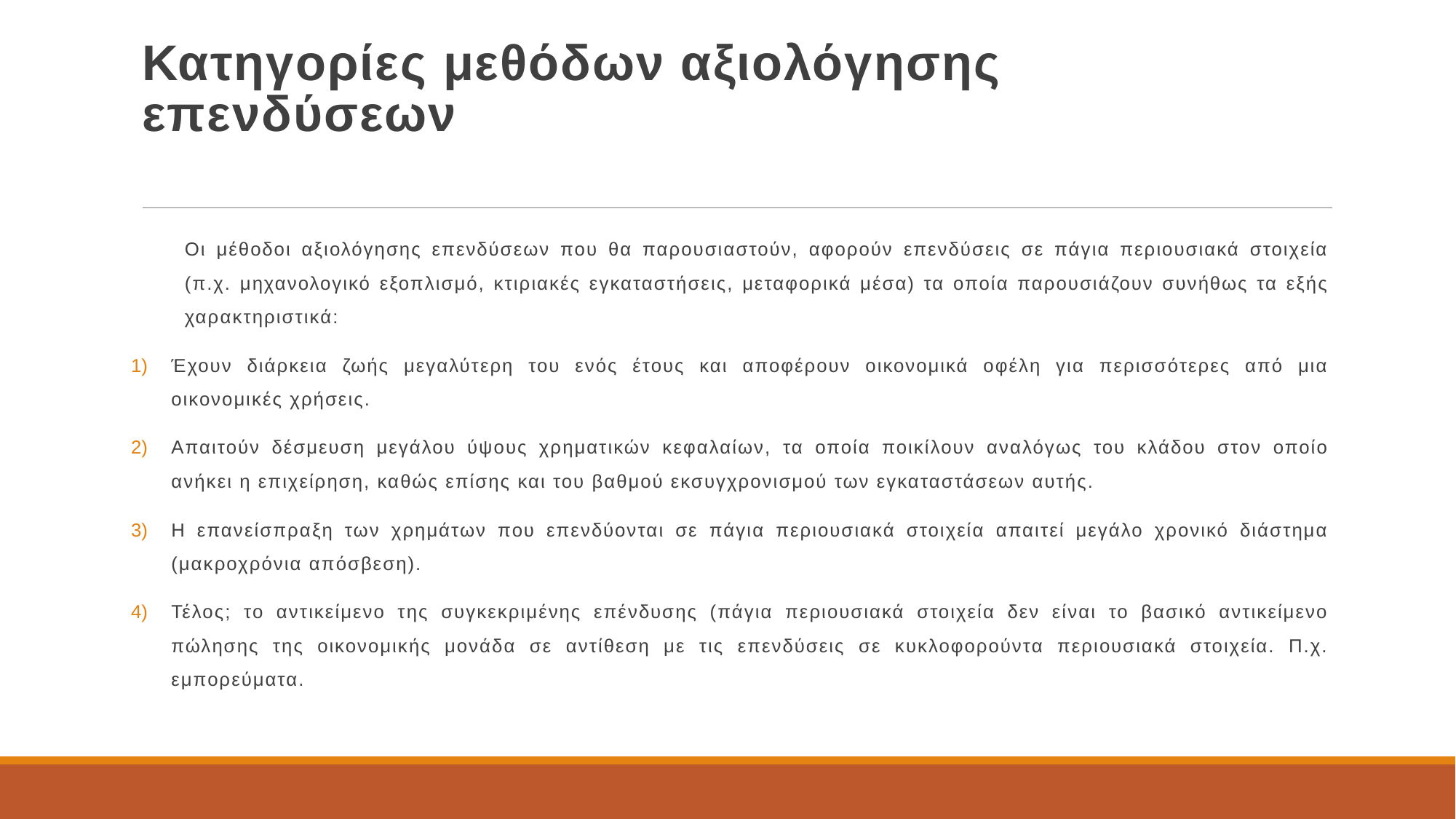

# Κατηγορίες μεθόδων αξιολόγησης επενδύσεων
Οι μέθοδοι αξιολόγησης επενδύσεων που θα παρουσιαστούν, αφορούν επενδύσεις σε πάγια περιουσιακά στοιχεία (π.χ. μηχανολογικό εξοπλισμό, κτιριακές εγκαταστήσεις, μεταφορικά μέσα) τα οποία παρουσιάζουν συνήθως τα εξής χαρακτηριστικά:
Έχουν διάρκεια ζωής μεγαλύτερη του ενός έτους και αποφέρουν οικονομικά οφέλη για περισσότερες από μια οικονομικές χρήσεις.
Απαιτούν δέσμευση μεγάλου ύψους χρηματικών κεφαλαίων, τα οποία ποικίλουν αναλόγως του κλάδου στον οποίο ανήκει η επιχείρηση, καθώς επίσης και του βαθμού εκσυγχρονισμού των εγκαταστάσεων αυτής.
Η επανείσπραξη των χρημάτων που επενδύονται σε πάγια περιουσιακά στοιχεία απαιτεί μεγάλο χρονικό διάστημα (μακροχρόνια απόσβεση).
Τέλος; το αντικείμενο της συγκεκριμένης επένδυσης (πάγια περιουσιακά στοιχεία δεν είναι το βασικό αντικείμενο πώλησης της οικονομικής μονάδα σε αντίθεση με τις επενδύσεις σε κυκλοφορούντα περιουσιακά στοιχεία. Π.χ. εμπορεύματα.